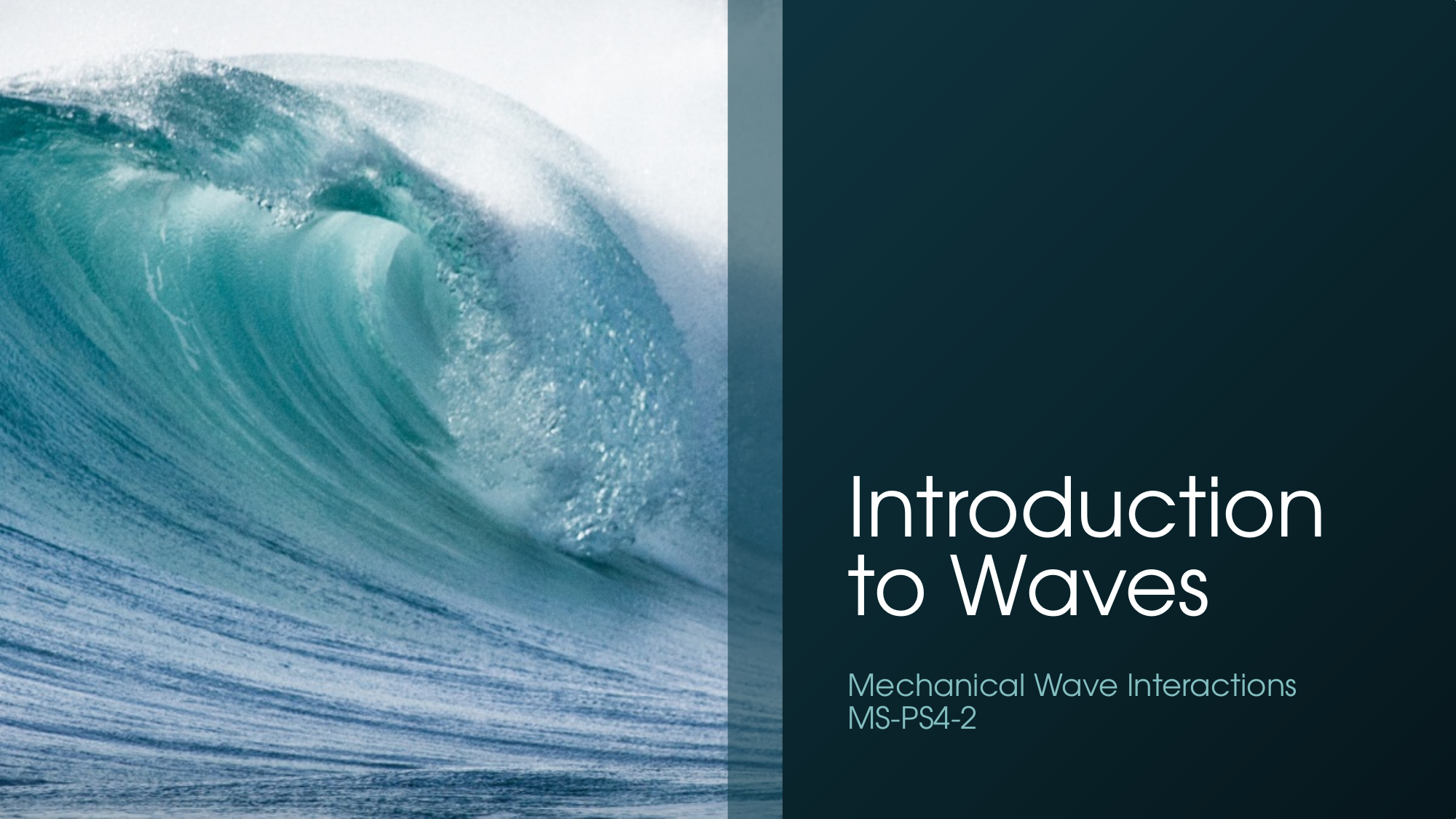

# Introduction to Waves
Mechanical Wave Interactions
MS-PS4-2